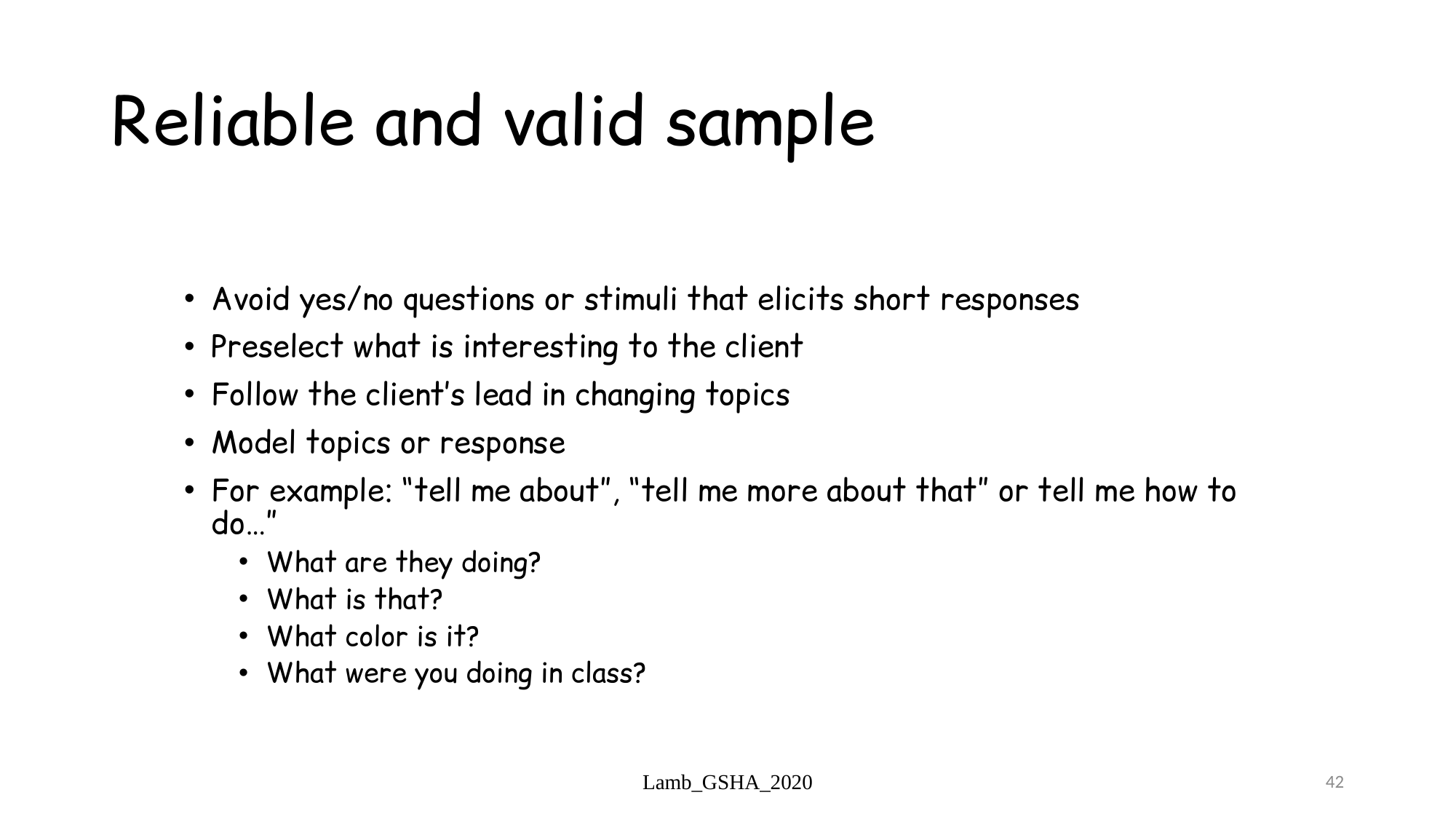

# Reliable and valid sample
Avoid yes/no questions or stimuli that elicits short responses
Preselect what is interesting to the client
Follow the client’s lead in changing topics
Model topics or response
For example: “tell me about”, “tell me more about that” or tell me how to do…”
What are they doing?
What is that?
What color is it?
What were you doing in class?

Lamb_GSHA_2020
42